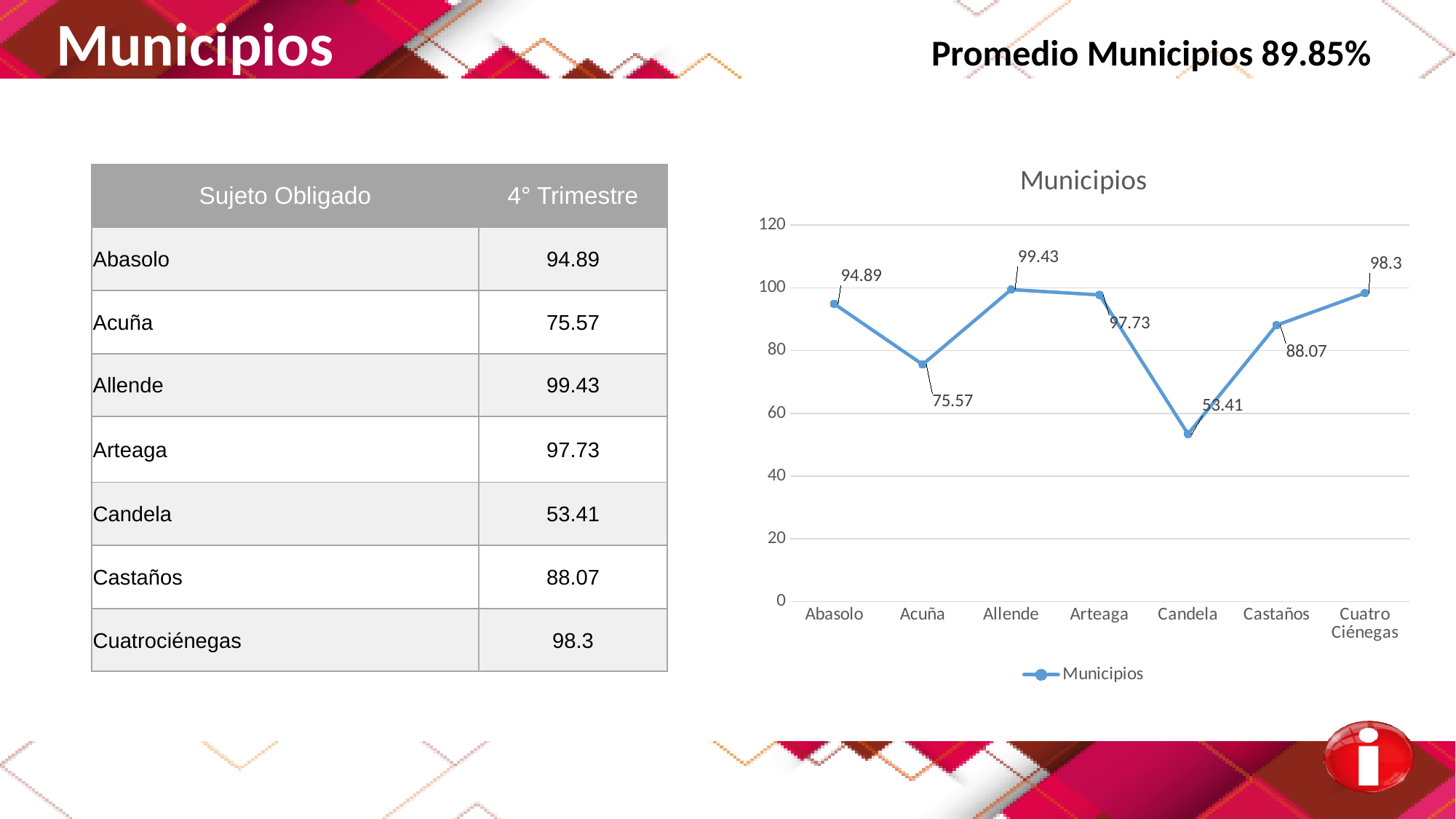

Municipios                                                      Promedio Municipios 89.85%

### Chart:

| Category | Municipios |
|---|---|
| Abasolo | 94.89 |
| Acuña | 75.57 |
| Allende | 99.43 |
| Arteaga | 97.73 |
| Candela | 53.41 |
| Castaños | 88.07 |
| Cuatro Ciénegas | 98.3 |
| Sujeto Obligado | 4° Trimestre |
| --- | --- |
| Abasolo | 94.89 |
| Acuña | 75.57 |
| Allende | 99.43 |
| Arteaga | 97.73 |
| Candela | 53.41 |
| Castaños | 88.07 |
| Cuatrociénegas | 98.3 |